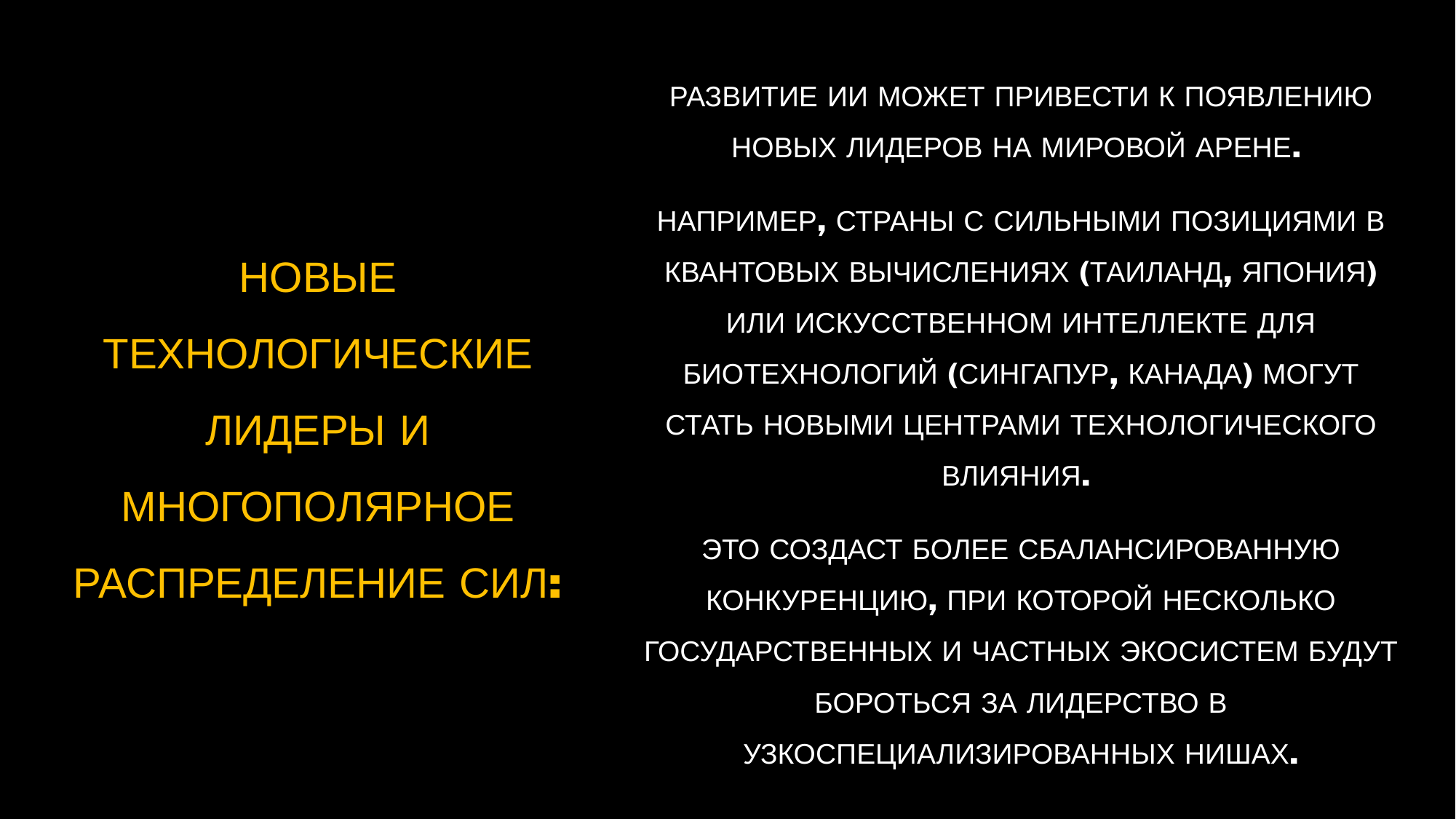

# НОВЫЕ ТЕХНОЛОГИЧЕСКИЕ ЛИДЕРЫ И МНОГОПОЛЯРНОЕ РАСПРЕДЕЛЕНИЕ СИЛ:
РАЗВИТИЕ ИИ МОЖЕТ ПРИВЕСТИ К ПОЯВЛЕНИЮ НОВЫХ ЛИДЕРОВ НА МИРОВОЙ АРЕНЕ.
НАПРИМЕР, СТРАНЫ С СИЛЬНЫМИ ПОЗИЦИЯМИ В КВАНТОВЫХ ВЫЧИСЛЕНИЯХ (ТАИЛАНД, ЯПОНИЯ) ИЛИ ИСКУССТВЕННОМ ИНТЕЛЛЕКТЕ ДЛЯ БИОТЕХНОЛОГИЙ (СИНГАПУР, КАНАДА) МОГУТ СТАТЬ НОВЫМИ ЦЕНТРАМИ ТЕХНОЛОГИЧЕСКОГО ВЛИЯНИЯ.
ЭТО СОЗДАСТ БОЛЕЕ СБАЛАНСИРОВАННУЮ КОНКУРЕНЦИЮ, ПРИ КОТОРОЙ НЕСКОЛЬКО ГОСУДАРСТВЕННЫХ И ЧАСТНЫХ ЭКОСИСТЕМ БУДУТ БОРОТЬСЯ ЗА ЛИДЕРСТВО В УЗКОСПЕЦИАЛИЗИРОВАННЫХ НИШАХ.